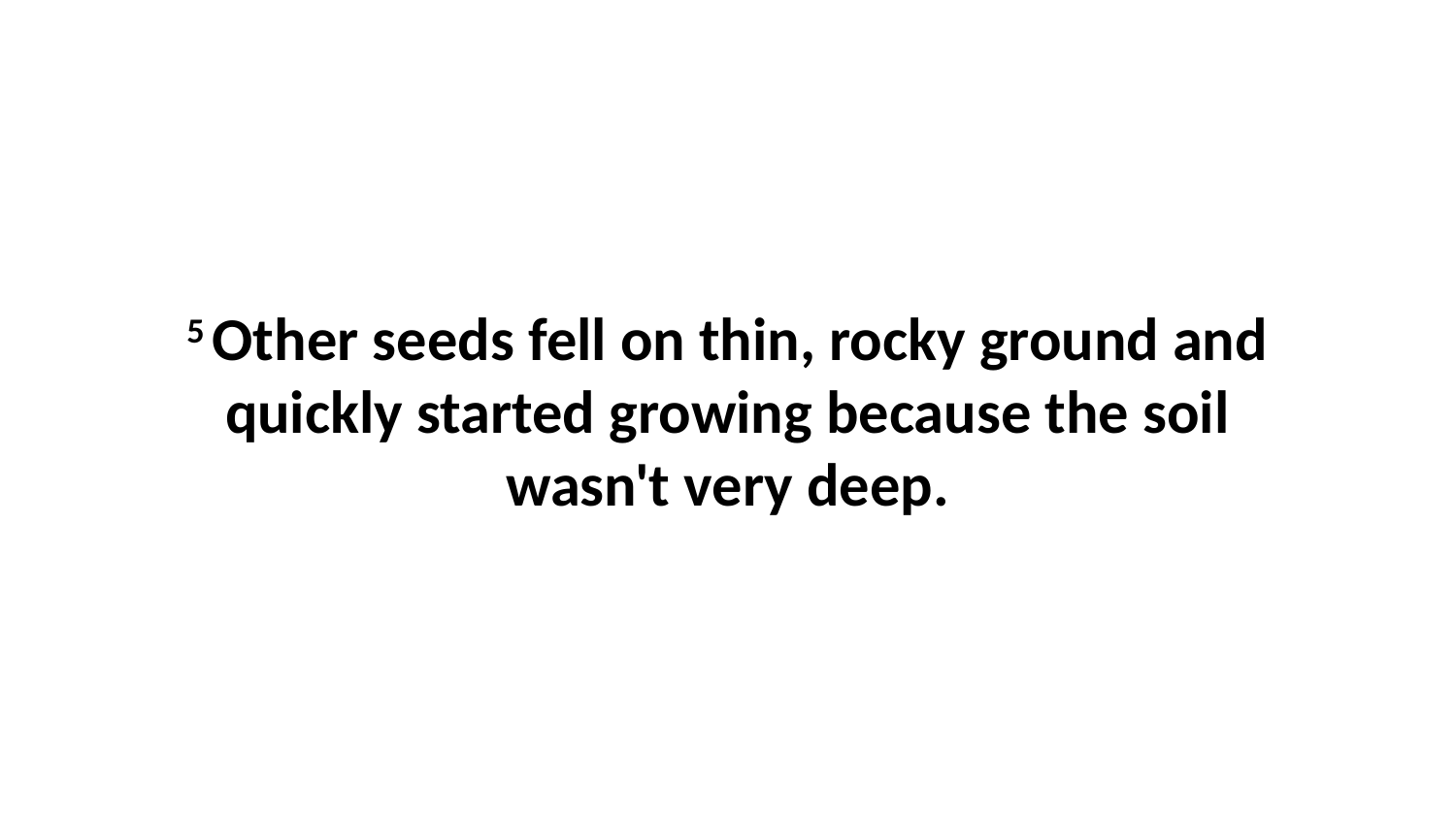

5 Other seeds fell on thin, rocky ground and quickly started growing because the soil wasn't very deep.